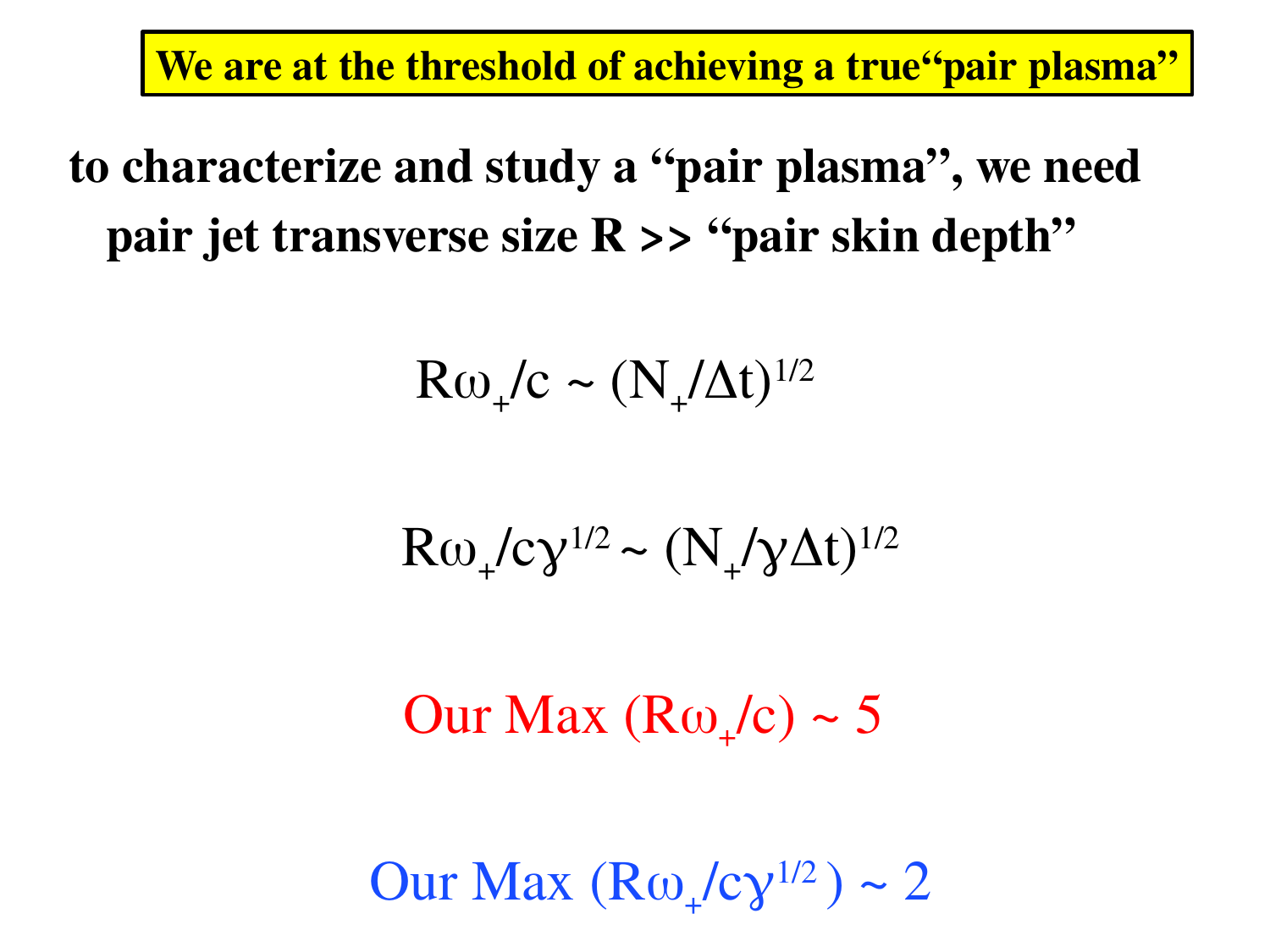

We are at the threshold of achieving a true“pair plasma”
  to characterize and study a “pair plasma”, we need
     pair jet transverse size R >> “pair skin depth”

Rω+/c ~ (N+/Δt)1/2

Rω+/cγ1/2 ~ (N+/γΔt)1/2

Our Max (Rω+/c) ~ 5

Our Max (Rω+/cγ1/2 ) ~ 2